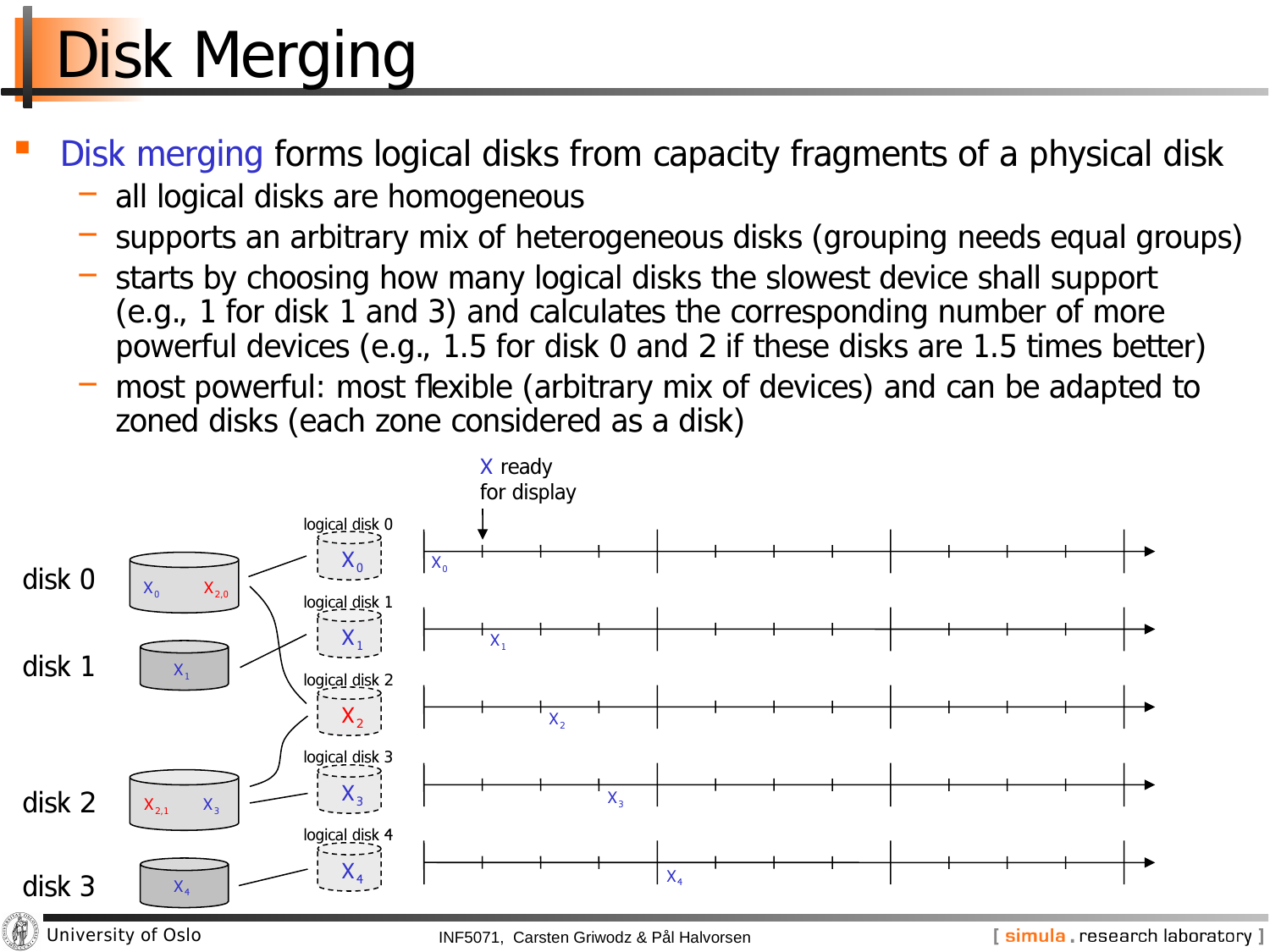

# Disk Merging
Disk merging forms logical disks from capacity fragments of a physical disk
all logical disks are homogeneous
supports an arbitrary mix of heterogeneous disks (grouping needs equal groups)
starts by choosing how many logical disks the slowest device shall support
(e.g., 1 for disk 1 and 3) and calculates the corresponding number of more powerful devices (e.g., 1.5 for disk 0 and 2 if these disks are 1.5 times better)
most powerful: most flexible (arbitrary mix of devices) and can be adapted to zoned disks (each zone considered as a disk)
X ready
for display

logical disk 0

X0

disk 0

disk 1
X0

X0
X2,0
logical disk 1

X1

X1

X1
logical disk 2

X2

X2

logical disk 3

X3

disk 2

disk 3
X3
X2,1
X3

logical disk 4

X4

X4

X4